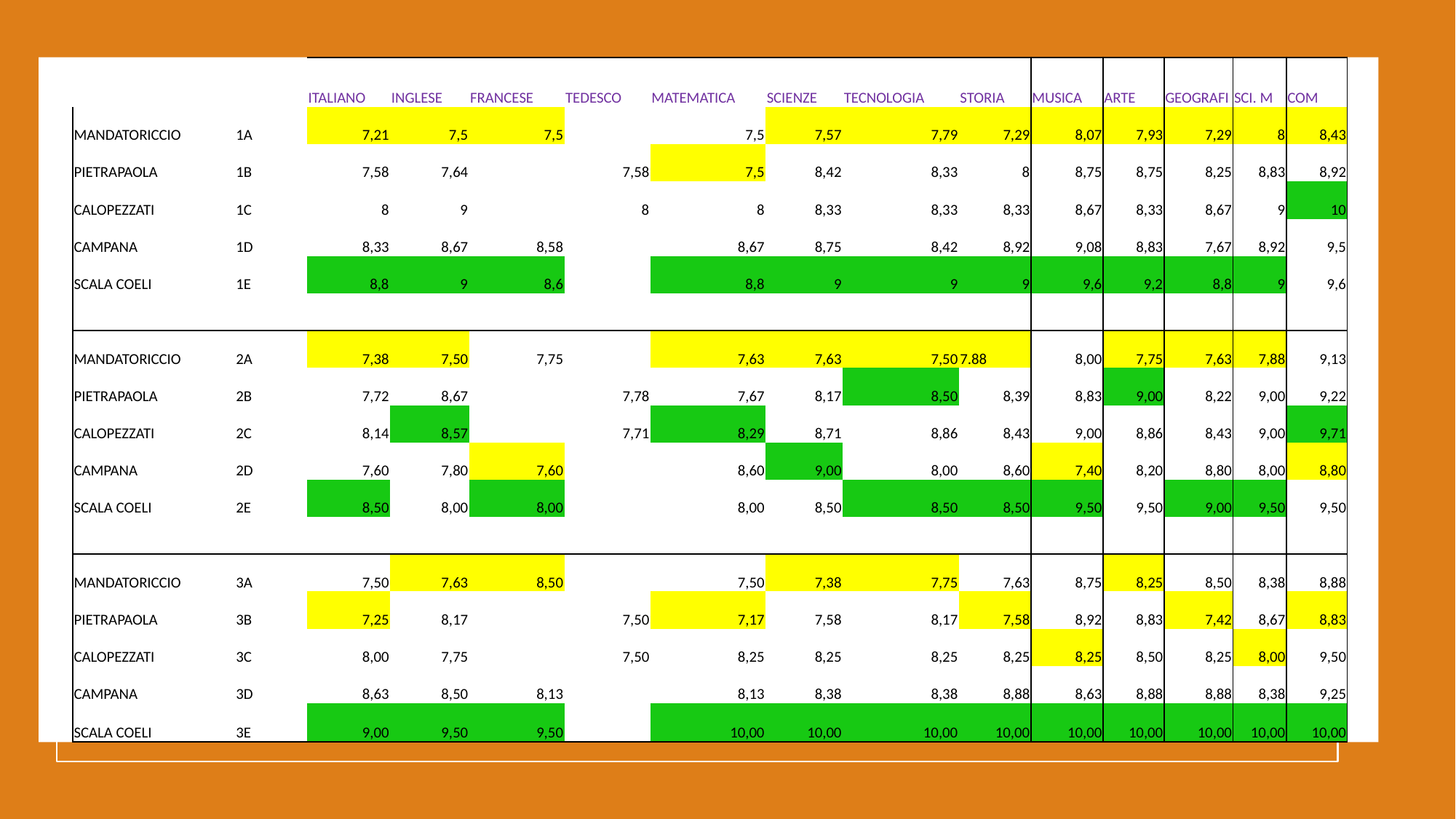

|  |  | ITALIANO | INGLESE | FRANCESE | TEDESCO | MATEMATICA | SCIENZE | TECNOLOGIA | STORIA | MUSICA | ARTE | GEOGRAFI | SCI. M | COM |
| --- | --- | --- | --- | --- | --- | --- | --- | --- | --- | --- | --- | --- | --- | --- |
| MANDATORICCIO | 1A | 7,21 | 7,5 | 7,5 |  | 7,5 | 7,57 | 7,79 | 7,29 | 8,07 | 7,93 | 7,29 | 8 | 8,43 |
| PIETRAPAOLA | 1B | 7,58 | 7,64 |  | 7,58 | 7,5 | 8,42 | 8,33 | 8 | 8,75 | 8,75 | 8,25 | 8,83 | 8,92 |
| CALOPEZZATI | 1C | 8 | 9 |  | 8 | 8 | 8,33 | 8,33 | 8,33 | 8,67 | 8,33 | 8,67 | 9 | 10 |
| CAMPANA | 1D | 8,33 | 8,67 | 8,58 |  | 8,67 | 8,75 | 8,42 | 8,92 | 9,08 | 8,83 | 7,67 | 8,92 | 9,5 |
| SCALA COELI | 1E | 8,8 | 9 | 8,6 |  | 8,8 | 9 | 9 | 9 | 9,6 | 9,2 | 8,8 | 9 | 9,6 |
|  |  |  |  |  |  |  |  |  |  |  |  |  |  |  |
| MANDATORICCIO | 2A | 7,38 | 7,50 | 7,75 |  | 7,63 | 7,63 | 7,50 | 7.88 | 8,00 | 7,75 | 7,63 | 7,88 | 9,13 |
| PIETRAPAOLA | 2B | 7,72 | 8,67 |  | 7,78 | 7,67 | 8,17 | 8,50 | 8,39 | 8,83 | 9,00 | 8,22 | 9,00 | 9,22 |
| CALOPEZZATI | 2C | 8,14 | 8,57 |  | 7,71 | 8,29 | 8,71 | 8,86 | 8,43 | 9,00 | 8,86 | 8,43 | 9,00 | 9,71 |
| CAMPANA | 2D | 7,60 | 7,80 | 7,60 |  | 8,60 | 9,00 | 8,00 | 8,60 | 7,40 | 8,20 | 8,80 | 8,00 | 8,80 |
| SCALA COELI | 2E | 8,50 | 8,00 | 8,00 |  | 8,00 | 8,50 | 8,50 | 8,50 | 9,50 | 9,50 | 9,00 | 9,50 | 9,50 |
|  |  |  |  |  |  |  |  |  |  |  |  |  |  |  |
| MANDATORICCIO | 3A | 7,50 | 7,63 | 8,50 |  | 7,50 | 7,38 | 7,75 | 7,63 | 8,75 | 8,25 | 8,50 | 8,38 | 8,88 |
| PIETRAPAOLA | 3B | 7,25 | 8,17 |  | 7,50 | 7,17 | 7,58 | 8,17 | 7,58 | 8,92 | 8,83 | 7,42 | 8,67 | 8,83 |
| CALOPEZZATI | 3C | 8,00 | 7,75 |  | 7,50 | 8,25 | 8,25 | 8,25 | 8,25 | 8,25 | 8,50 | 8,25 | 8,00 | 9,50 |
| CAMPANA | 3D | 8,63 | 8,50 | 8,13 |  | 8,13 | 8,38 | 8,38 | 8,88 | 8,63 | 8,88 | 8,88 | 8,38 | 9,25 |
| SCALA COELI | 3E | 9,00 | 9,50 | 9,50 |  | 10,00 | 10,00 | 10,00 | 10,00 | 10,00 | 10,00 | 10,00 | 10,00 | 10,00 |